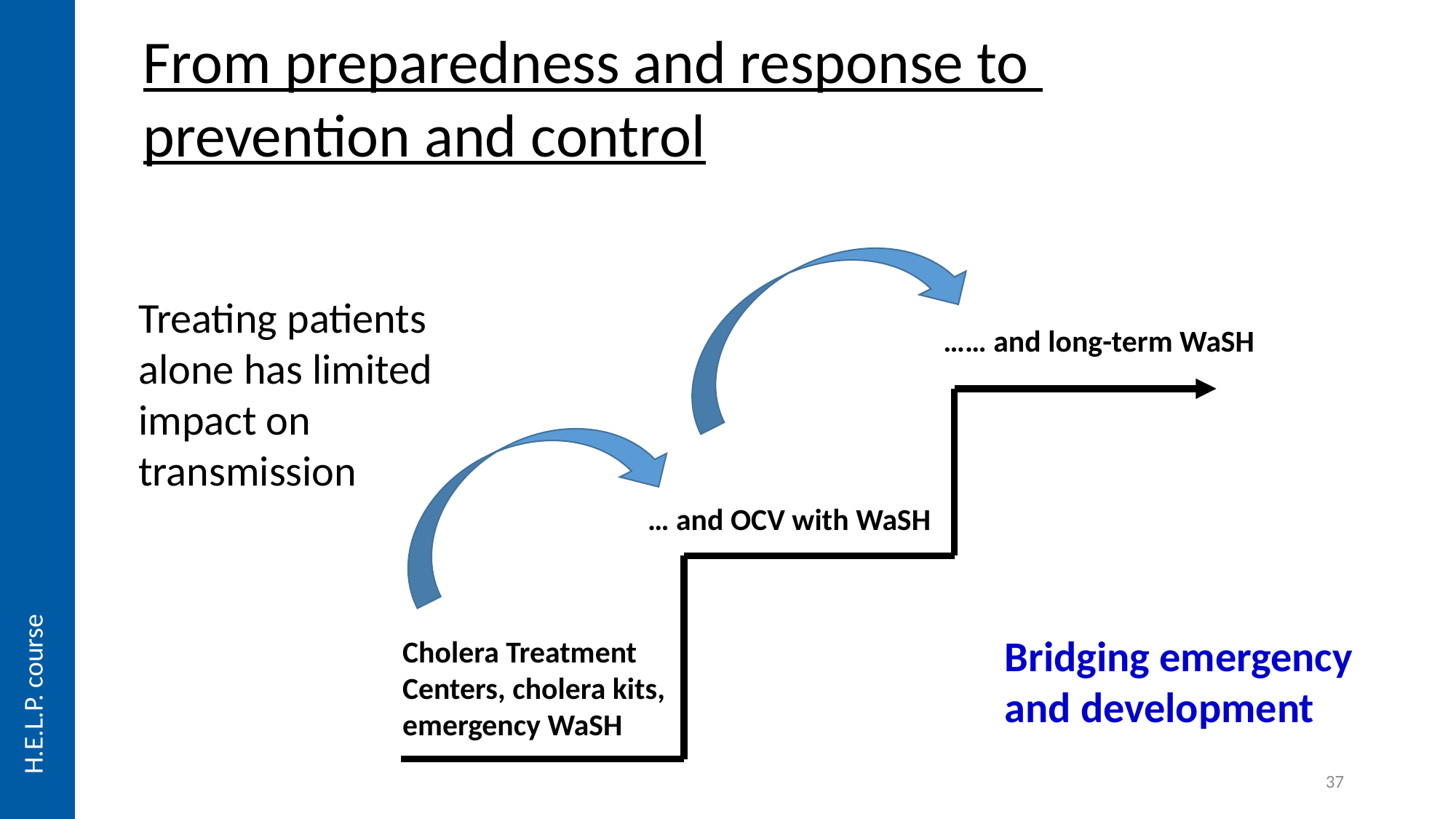

From preparedness and response to
prevention and control

Treating patients alone has limited impact on transmission
…… and long-term WaSH

… and OCV with WaSH
H.E.L.P. course
Bridging emergency and development
Cholera Treatment Centers, cholera kits, emergency WaSH
37